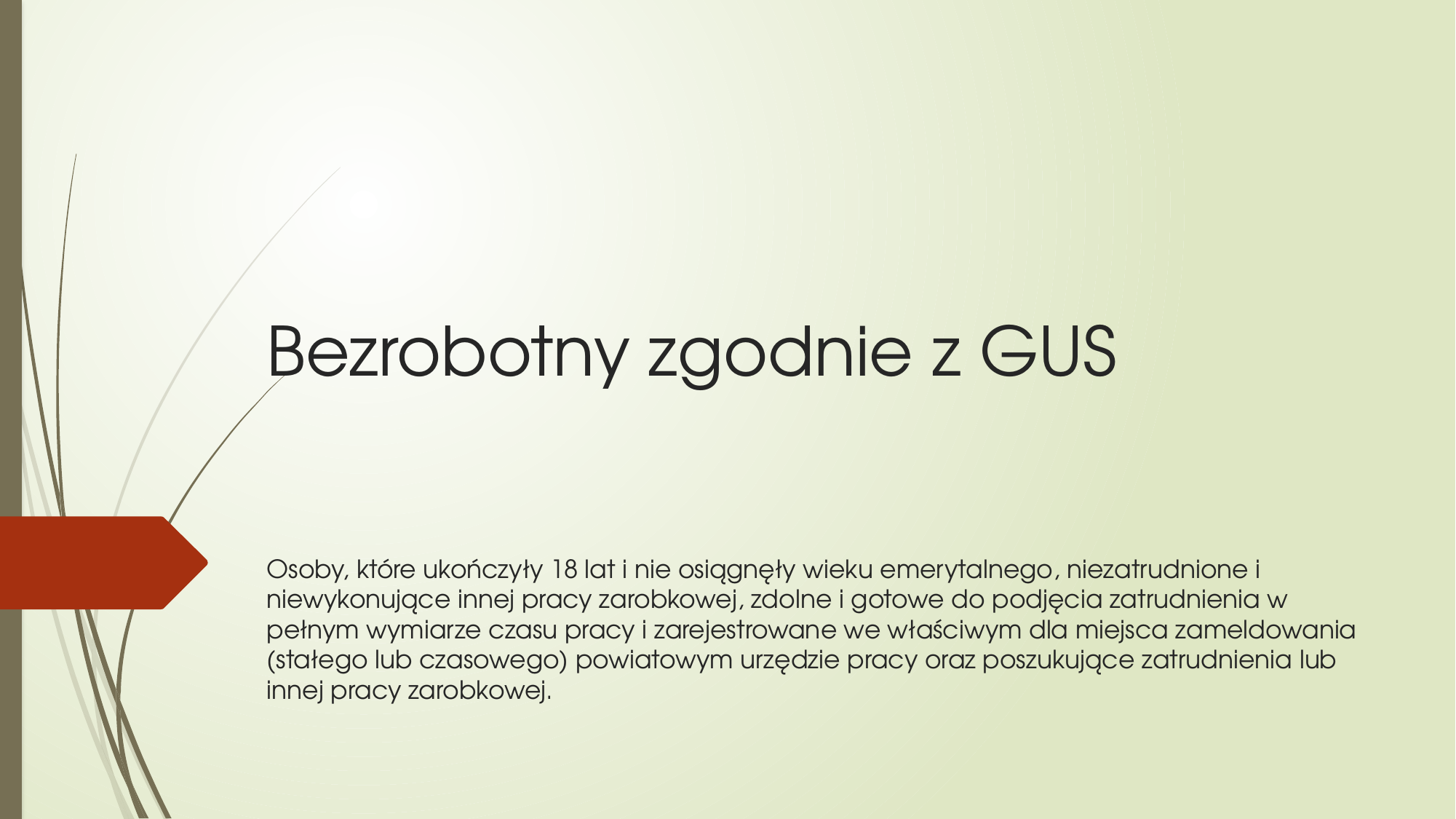

# Bezrobotny zgodnie z GUS Osoby, które ukończyły 18 lat i nie osiągnęły wieku emerytalnego, niezatrudnione i niewykonujące innej pracy zarobkowej, zdolne i gotowe do podjęcia zatrudnienia w pełnym wymiarze czasu pracy i zarejest­rowane we właściwym dla miejsca zameldowania (stałego lub czasowego) powiatowym urzędzie pracy oraz poszukujące zatrudnienia lub innej pracy zarobkowej.